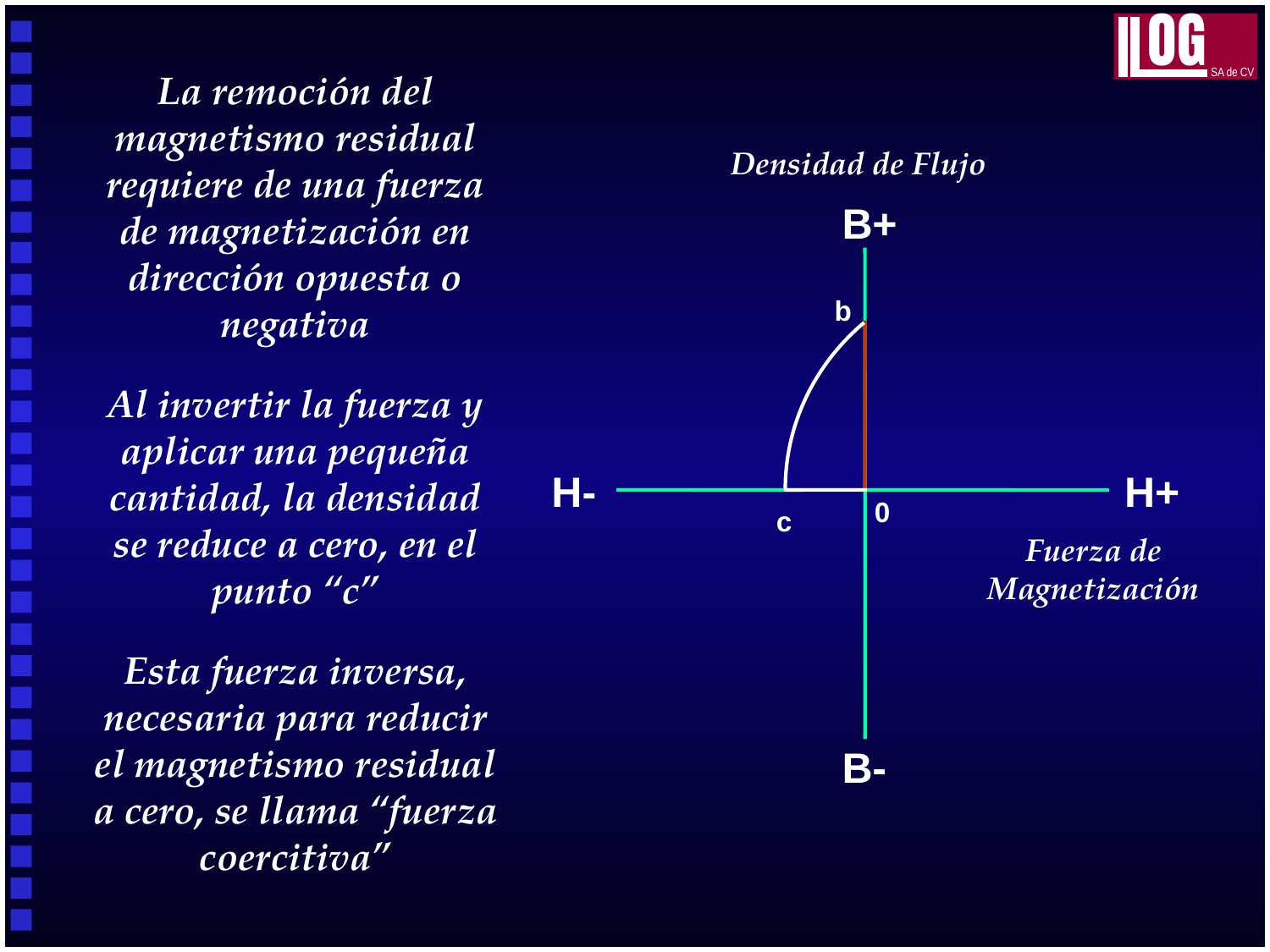

OG

SA de CV

La remoción del magnetismo residual requiere de una fuerza de magnetización en dirección opuesta o negativa

Al invertir la fuerza y aplicar una pequeña cantidad, la densidad se reduce a cero, en el punto “c”

Esta fuerza inversa, necesaria para reducir el magnetismo residual a cero, se llama “fuerza coercitiva”
Densidad de Flujo
B+

b
H-
H+

0
Fuerza de
Magnetización
B-

c